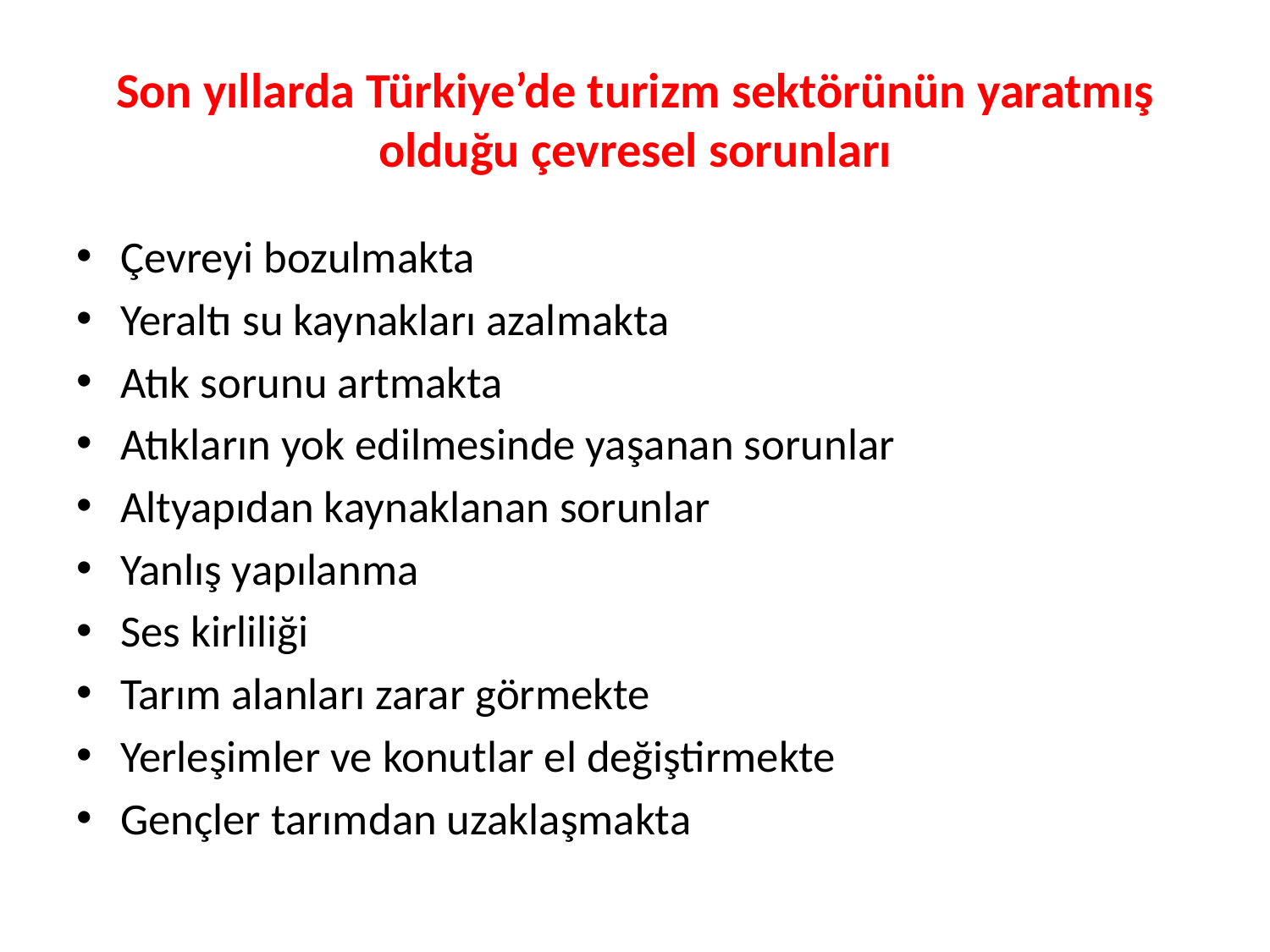

# Son yıllarda Türkiye’de turizm sektörünün yaratmış olduğu çevresel sorunları
Çevreyi bozulmakta
Yeraltı su kaynakları azalmakta
Atık sorunu artmakta
Atıkların yok edilmesinde yaşanan sorunlar
Altyapıdan kaynaklanan sorunlar
Yanlış yapılanma
Ses kirliliği
Tarım alanları zarar görmekte
Yerleşimler ve konutlar el değiştirmekte
Gençler tarımdan uzaklaşmakta